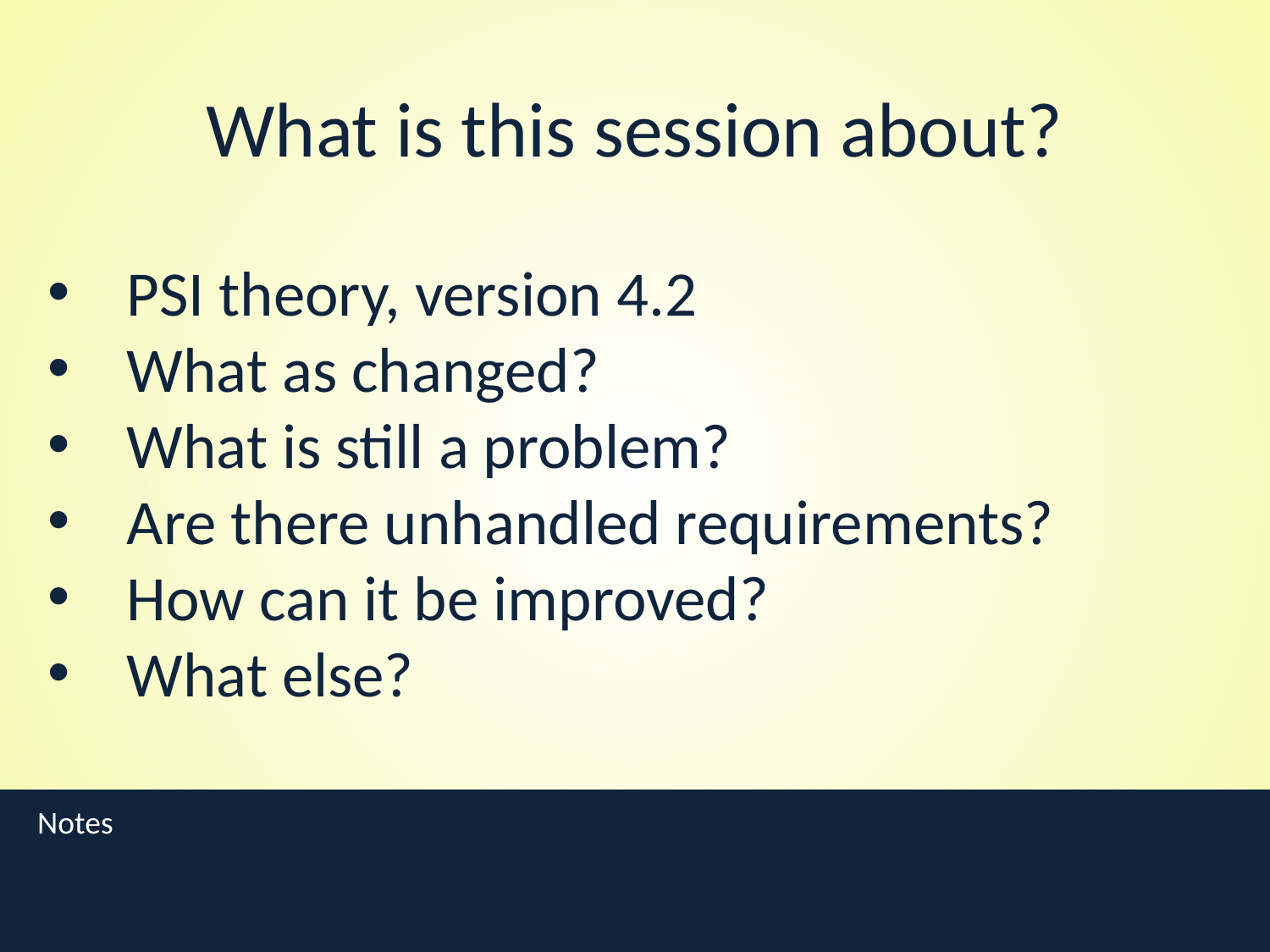

What is this session about?
PSI theory, version 4.2
What as changed?
What is still a problem?
Are there unhandled requirements?
How can it be improved?
What else?

Notes